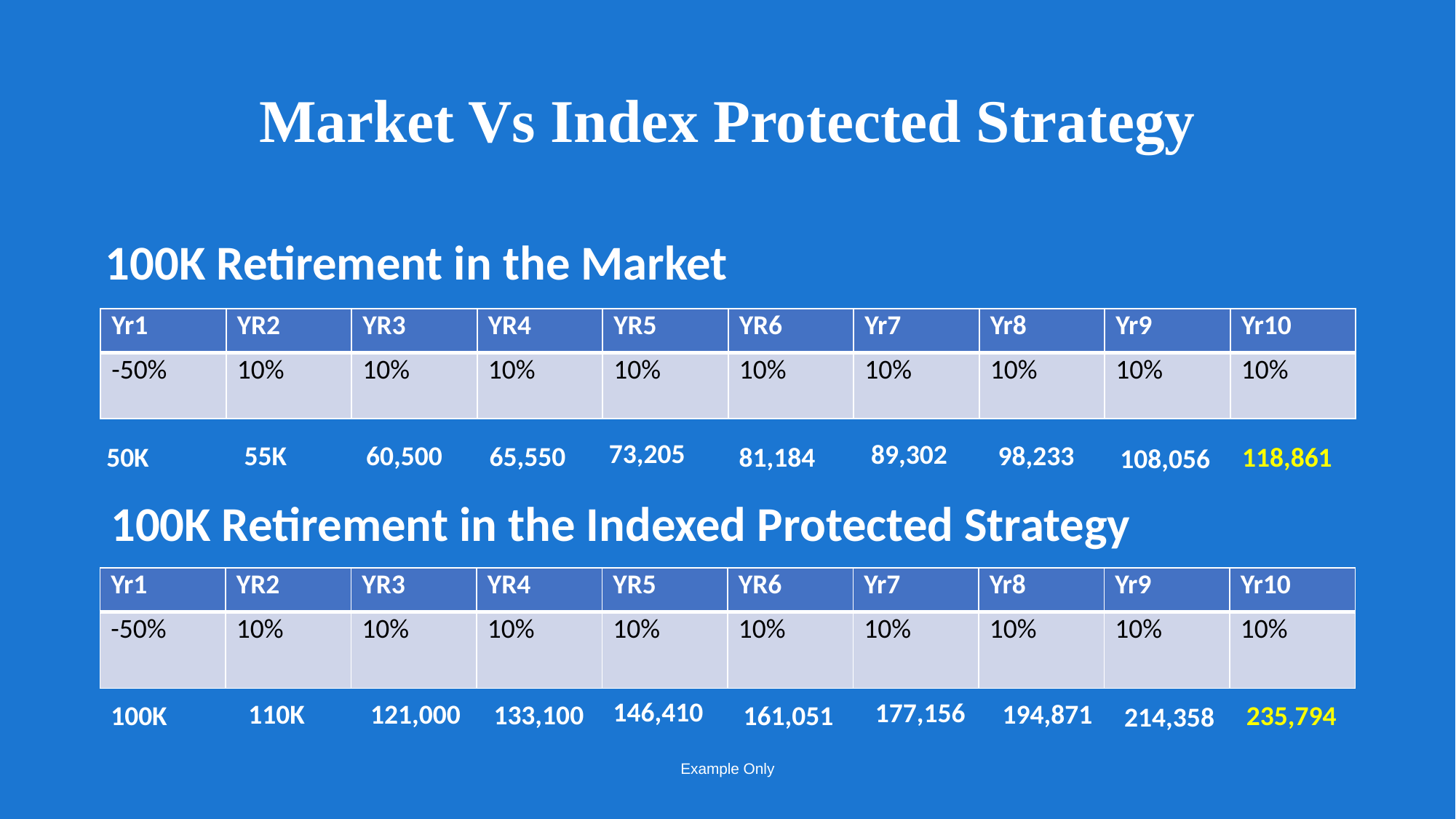

# Market Vs Index Protected Strategy
100K Retirement in the Market
| Yr1 | YR2 | YR3 | YR4 | YR5 | YR6 | Yr7 | Yr8 | Yr9 | Yr10 |
| --- | --- | --- | --- | --- | --- | --- | --- | --- | --- |
| -50% | 10% | 10% | 10% | 10% | 10% | 10% | 10% | 10% | 10% |
73,205
89,302
55K
60,500
98,233
65,550
50K
81,184
118,861
108,056
100K Retirement in the Indexed Protected Strategy
| Yr1 | YR2 | YR3 | YR4 | YR5 | YR6 | Yr7 | Yr8 | Yr9 | Yr10 |
| --- | --- | --- | --- | --- | --- | --- | --- | --- | --- |
| -50% | 10% | 10% | 10% | 10% | 10% | 10% | 10% | 10% | 10% |
146,410
177,156
110K
121,000
194,871
133,100
100K
161,051
235,794
214,358
Example Only